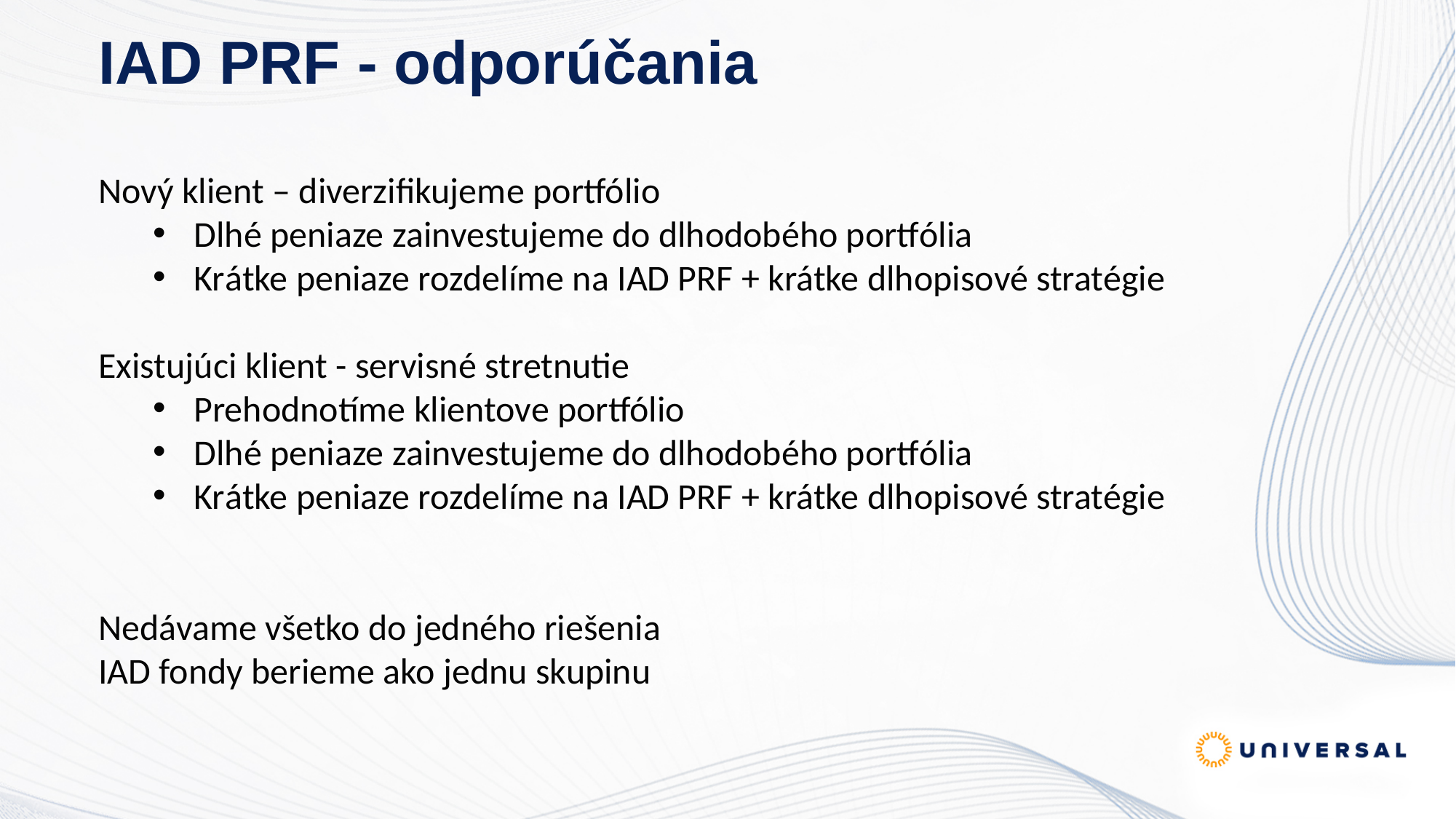

# IAD PRF - odporúčania
Nový klient – diverzifikujeme portfólio
Dlhé peniaze zainvestujeme do dlhodobého portfólia
Krátke peniaze rozdelíme na IAD PRF + krátke dlhopisové stratégie

Existujúci klient - servisné stretnutie
Prehodnotíme klientove portfólio
Dlhé peniaze zainvestujeme do dlhodobého portfólia
Krátke peniaze rozdelíme na IAD PRF + krátke dlhopisové stratégie

Nedávame všetko do jedného riešenia
IAD fondy berieme ako jednu skupinu